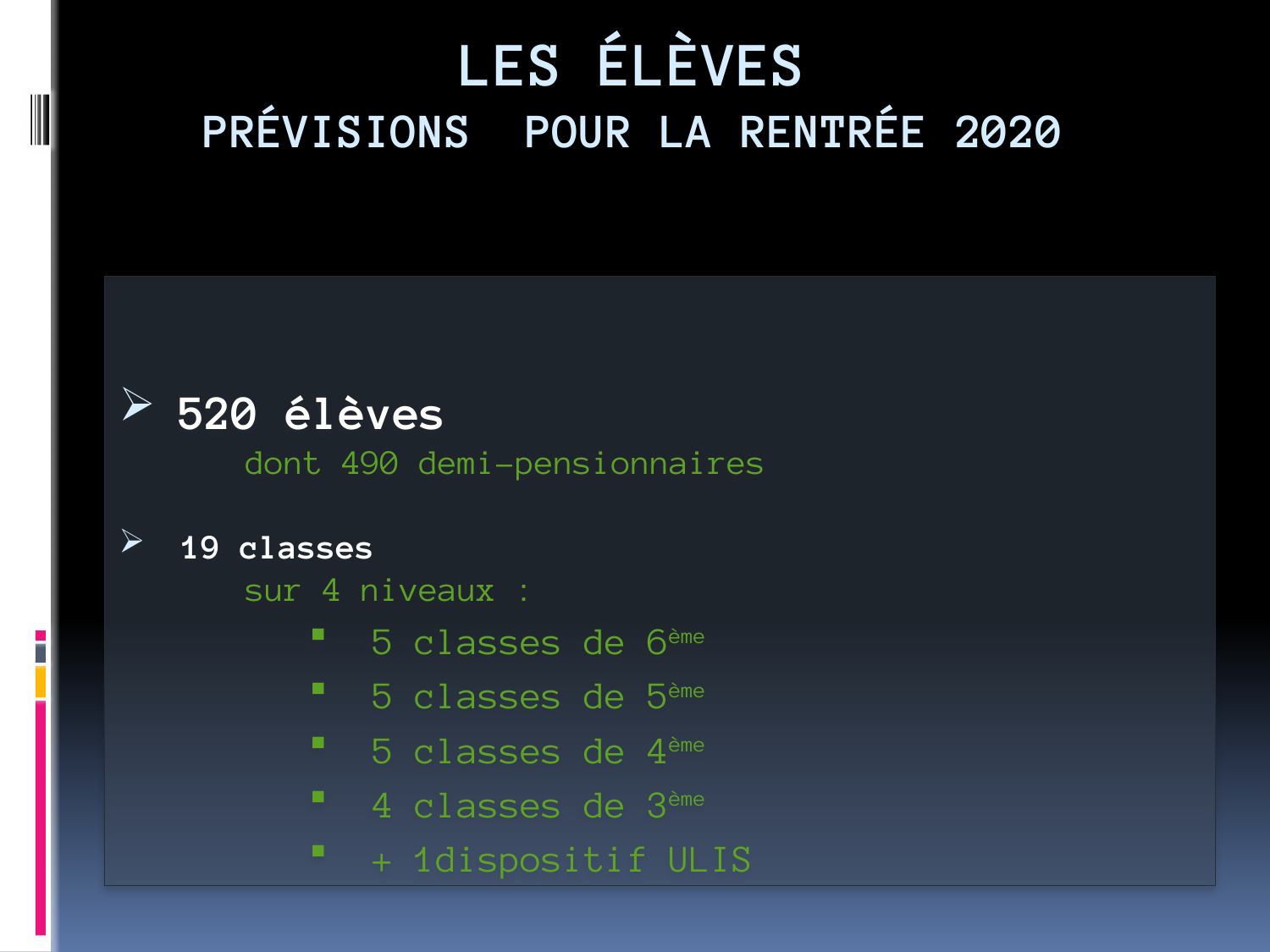

# Les élèves Prévisions  pour la rentrée 2020

520 élèves
	dont 490 demi-pensionnaires

19 classes
	sur 4 niveaux :
5 classes de 6ème
5 classes de 5ème
5 classes de 4ème
4 classes de 3ème
+ 1dispositif ULIS